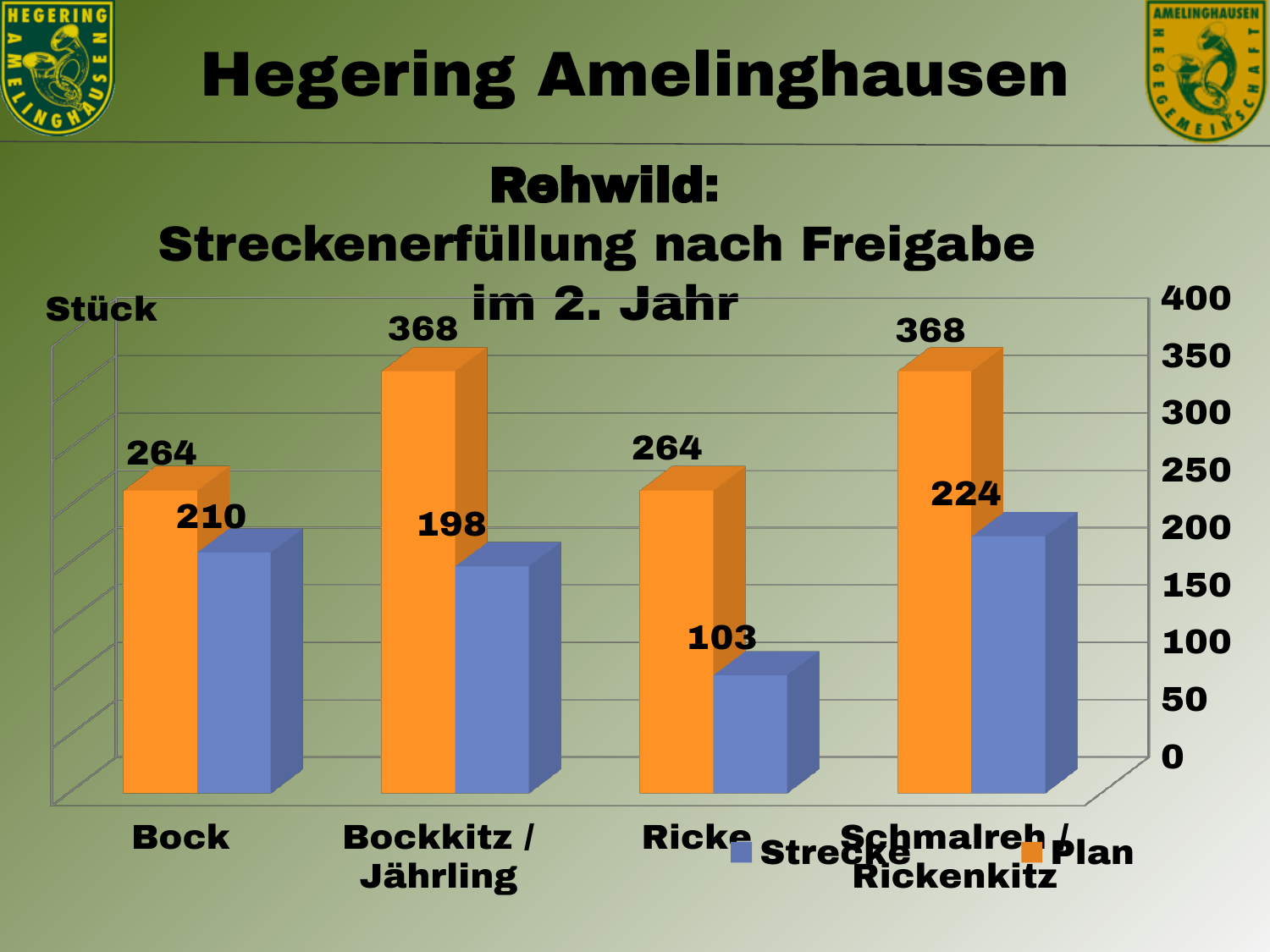

Rehwild:
Streckenerfüllung nach Freigabe
im 2. Jahr

[unsupported chart]